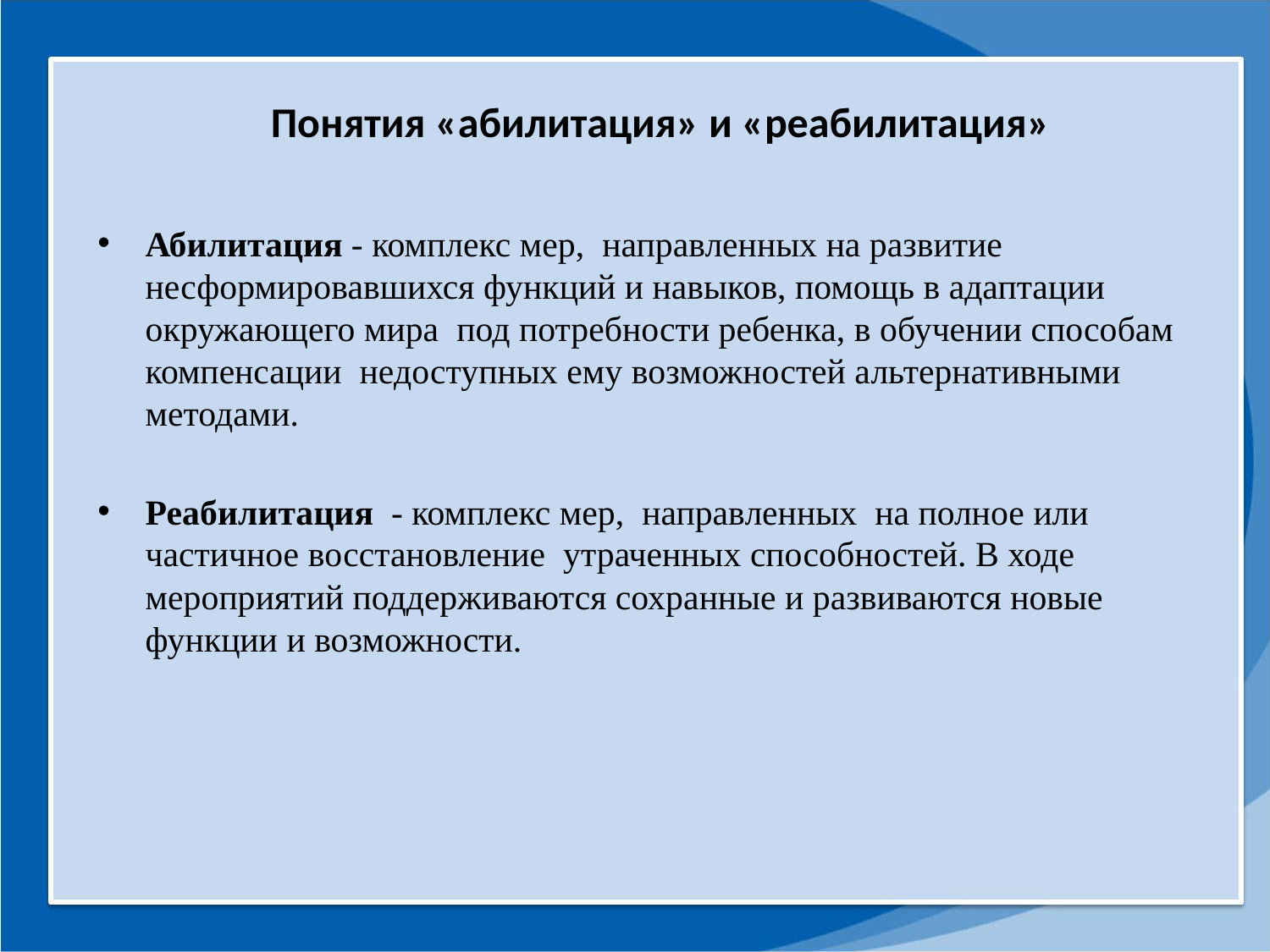

Понятия «абилитация» и «реабилитация»

Абилитация - комплекс мер,  направленных на развитие несформировавшихся функций и навыков, помощь в адаптации окружающего мира  под потребности ребенка, в обучении способам компенсации  недоступных ему возможностей альтернативными методами.

Реабилитация  - комплекс мер,  направленных  на полное или частичное восстановление  утраченных способностей. В ходе мероприятий поддерживаются сохранные и развиваются новые функции и возможности.